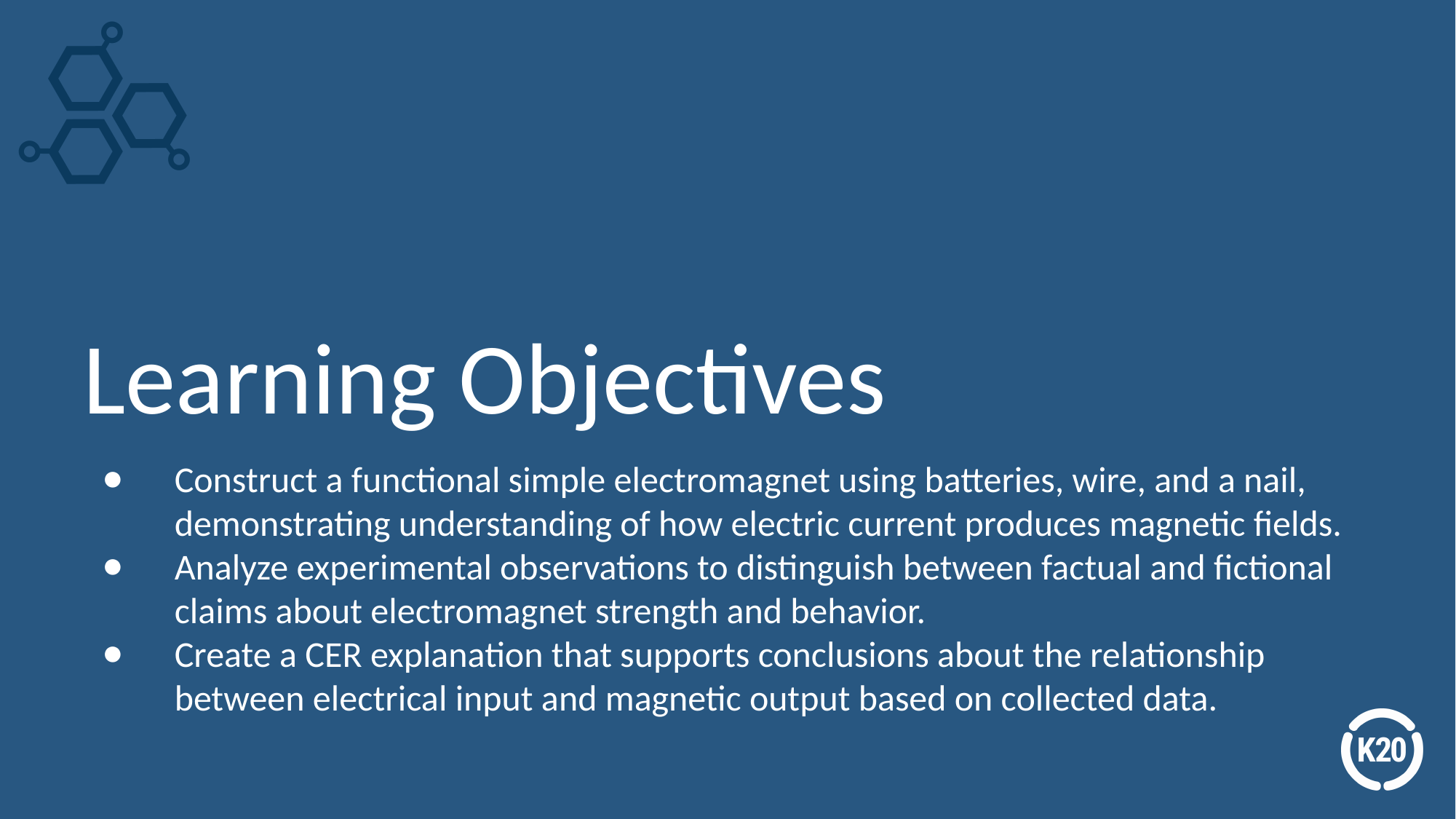

# Learning Objectives
Construct a functional simple electromagnet using batteries, wire, and a nail, demonstrating understanding of how electric current produces magnetic fields.
Analyze experimental observations to distinguish between factual and fictional claims about electromagnet strength and behavior.
Create a CER explanation that supports conclusions about the relationship between electrical input and magnetic output based on collected data.